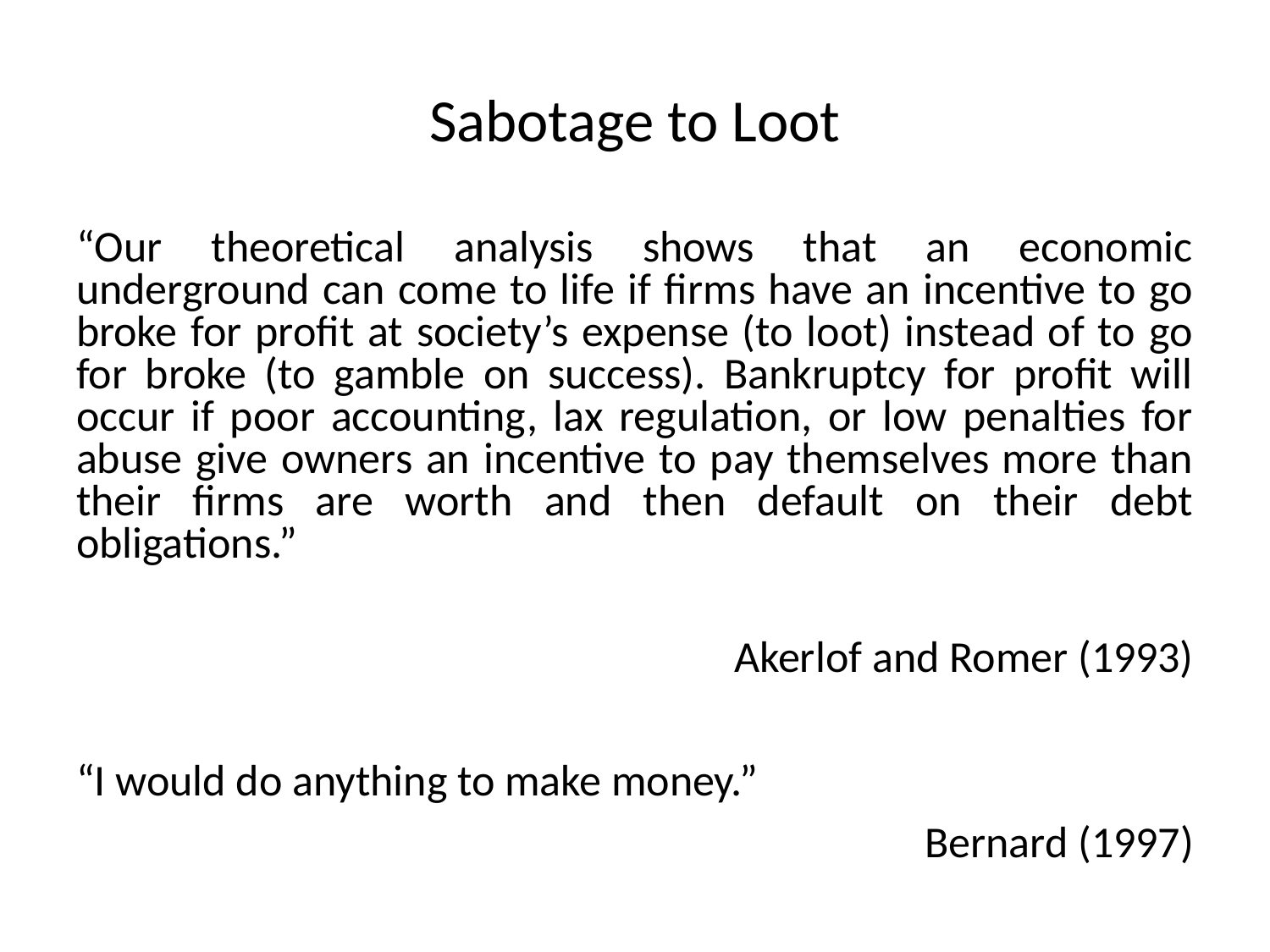

# Sabotage to Loot
“Our theoretical analysis shows that an economic underground can come to life if firms have an incentive to go broke for profit at society’s expense (to loot) instead of to go for broke (to gamble on success). Bankruptcy for profit will occur if poor accounting, lax regulation, or low penalties for abuse give owners an incentive to pay themselves more than their firms are worth and then default on their debt obligations.”
 									 Akerlof and Romer (1993)

“I would do anything to make money.”
Bernard (1997)